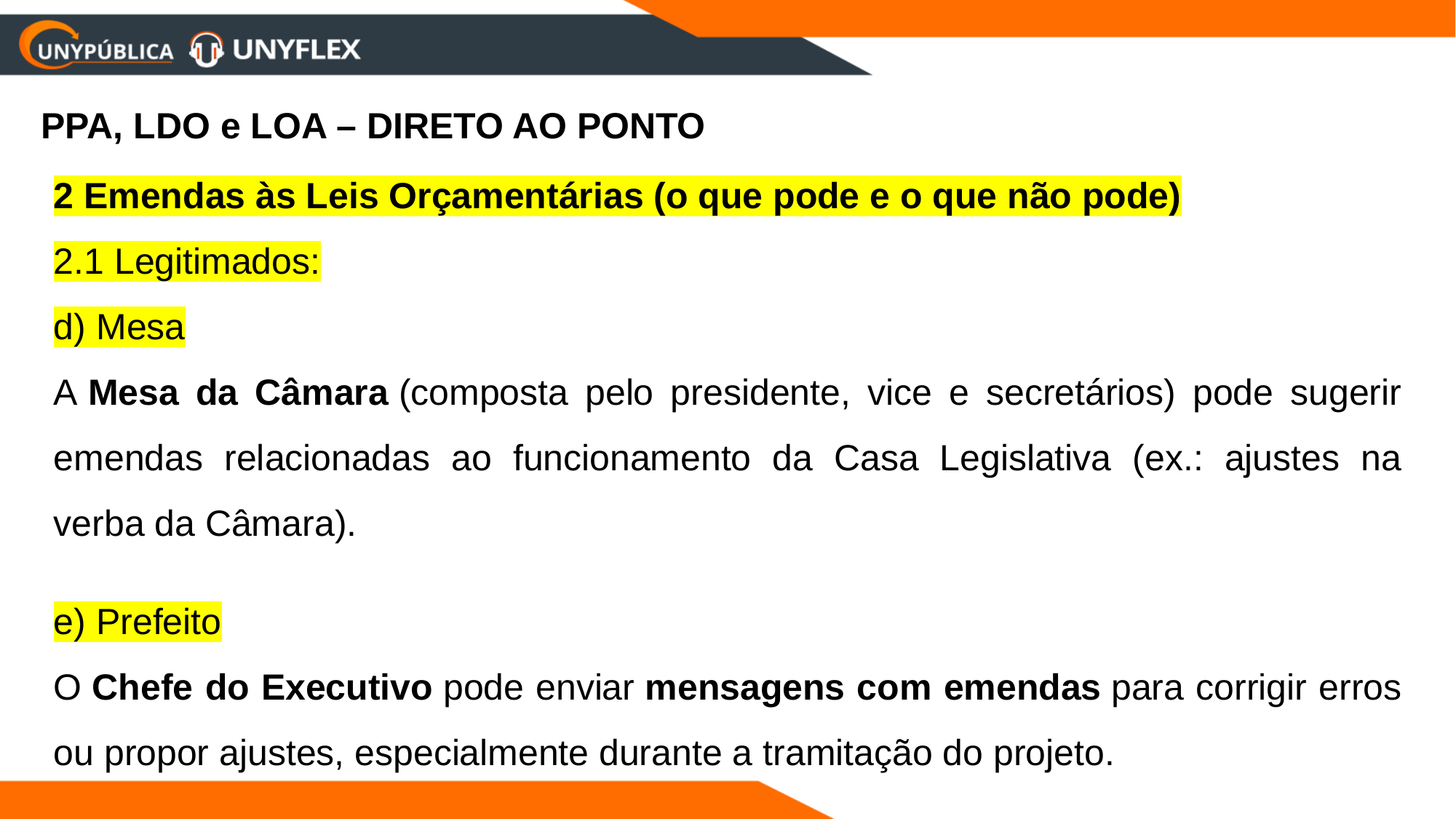

PPA, LDO e LOA – DIRETO AO PONTO
2 Emendas às Leis Orçamentárias (o que pode e o que não pode)
2.1 Legitimados:
d) Mesa
A Mesa da Câmara (composta pelo presidente, vice e secretários) pode sugerir emendas relacionadas ao funcionamento da Casa Legislativa (ex.: ajustes na verba da Câmara).
e) Prefeito
O Chefe do Executivo pode enviar mensagens com emendas para corrigir erros ou propor ajustes, especialmente durante a tramitação do projeto.